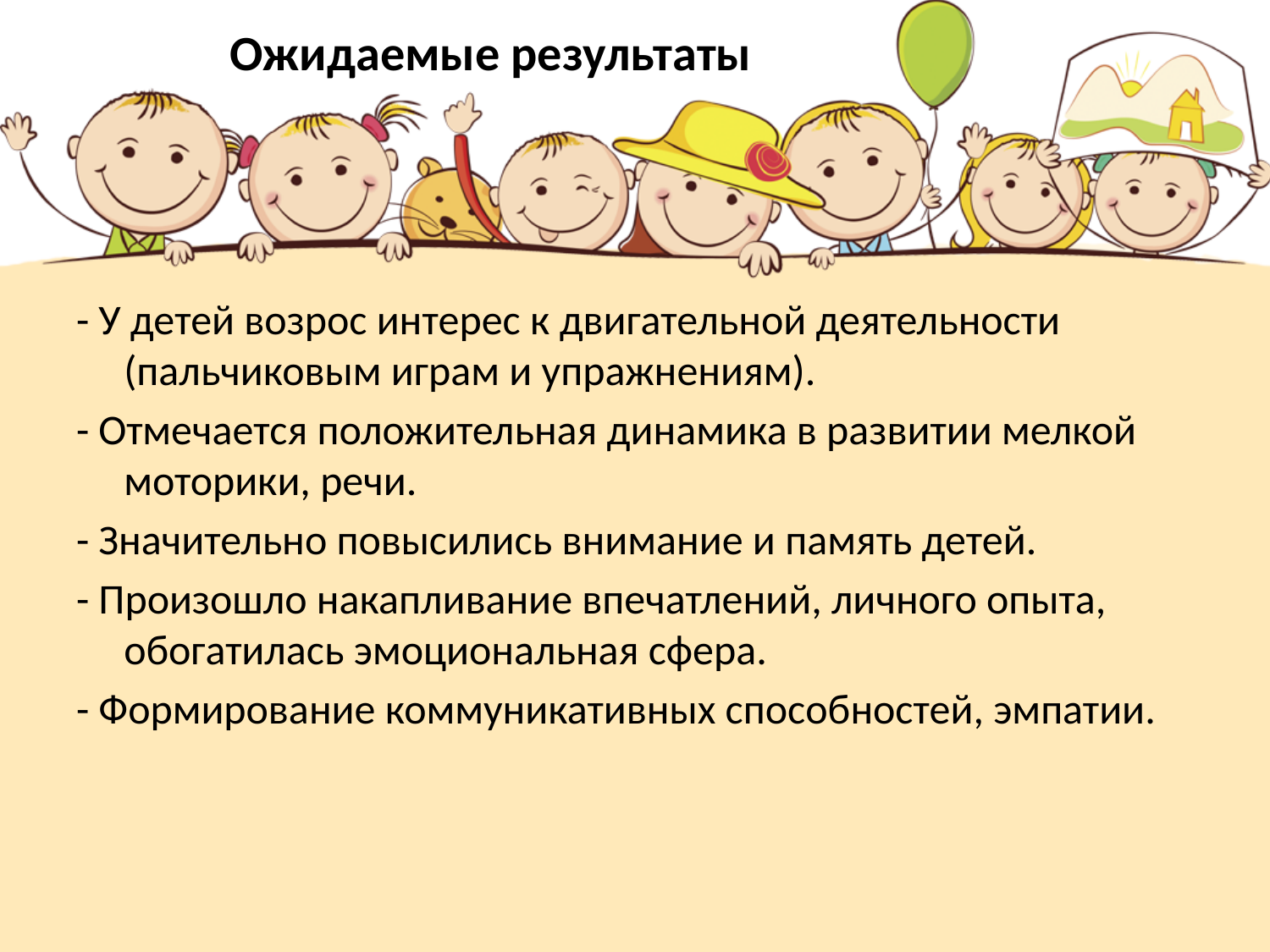

# Ожидаемые результаты
- У детей возрос интерес к двигательной деятельности (пальчиковым играм и упражнениям).
- Отмечается положительная динамика в развитии мелкой моторики, речи.
- Значительно повысились внимание и память детей.
- Произошло накапливание впечатлений, личного опыта, обогатилась эмоциональная сфера.
- Формирование коммуникативных способностей, эмпатии.